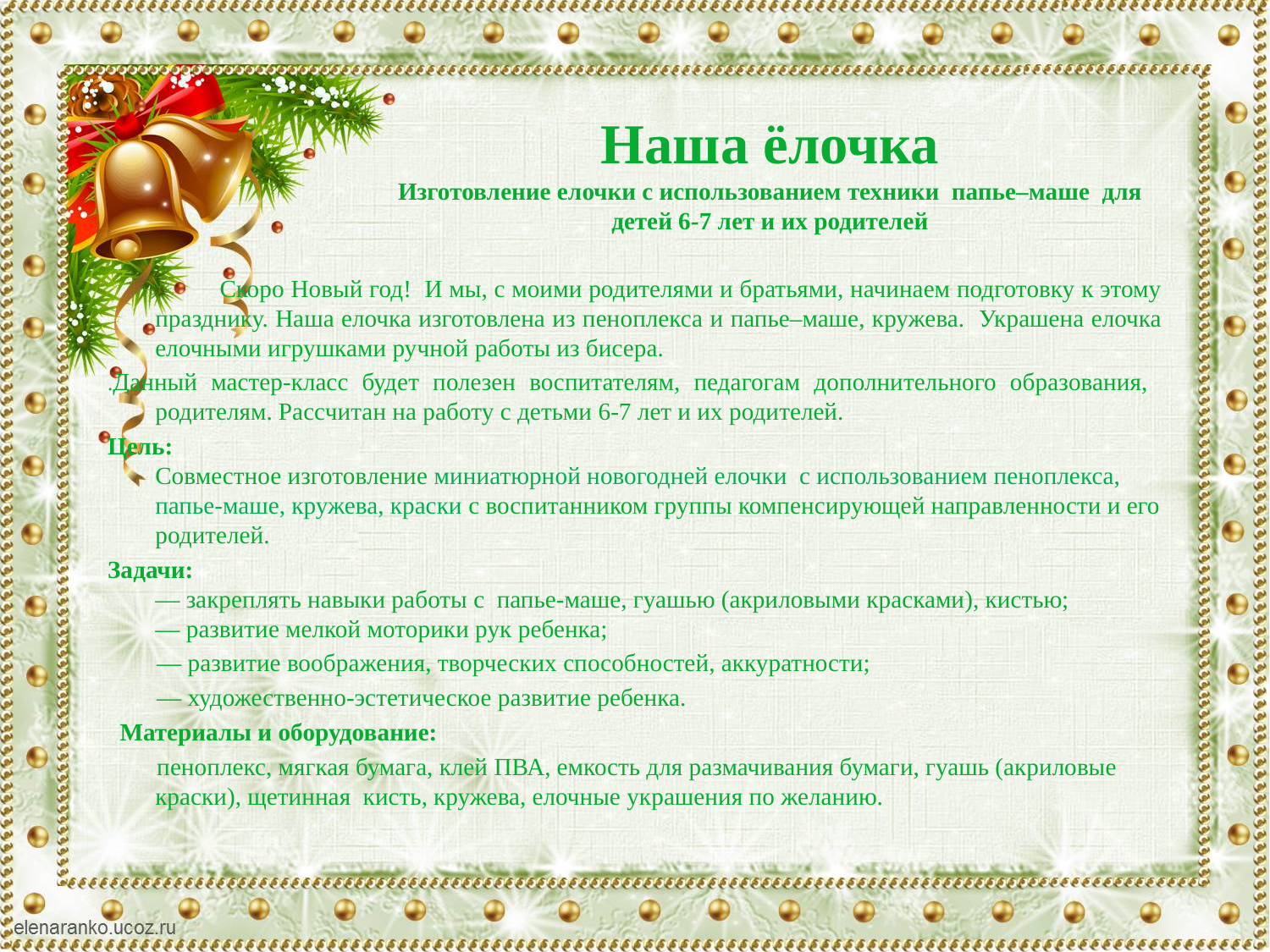

# Наша ёлочка Изготовление елочки с использованием техники  папье–маше  для детей 6-7 лет и их родителей
                 Скоро Новый год!  И мы, с моими родителями и братьями, начинаем подготовку к этому празднику. Наша елочка изготовлена из пеноплекса и папье–маше, кружева.  Украшена елочка елочными игрушками ручной работы из бисера.
.Данный мастер-класс будет полезен воспитателям, педагогам дополнительного образования,  родителям. Рассчитан на работу с детьми 6-7 лет и их родителей.
Цель:
Совместное изготовление миниатюрной новогодней елочки  с использованием пеноплекса, папье-маше, кружева, краски с воспитанником группы компенсирующей направленности и его родителей.
Задачи:
— закреплять навыки работы с  папье-маше, гуашью (акриловыми красками), кистью;
— развитие мелкой моторики рук ребенка;
        — развитие воображения, творческих способностей, аккуратности;
        — художественно-эстетическое развитие ребенка.
  Материалы и оборудование:
        пеноплекс, мягкая бумага, клей ПВА, емкость для размачивания бумаги, гуашь (акриловые краски), щетинная  кисть, кружева, елочные украшения по желанию.